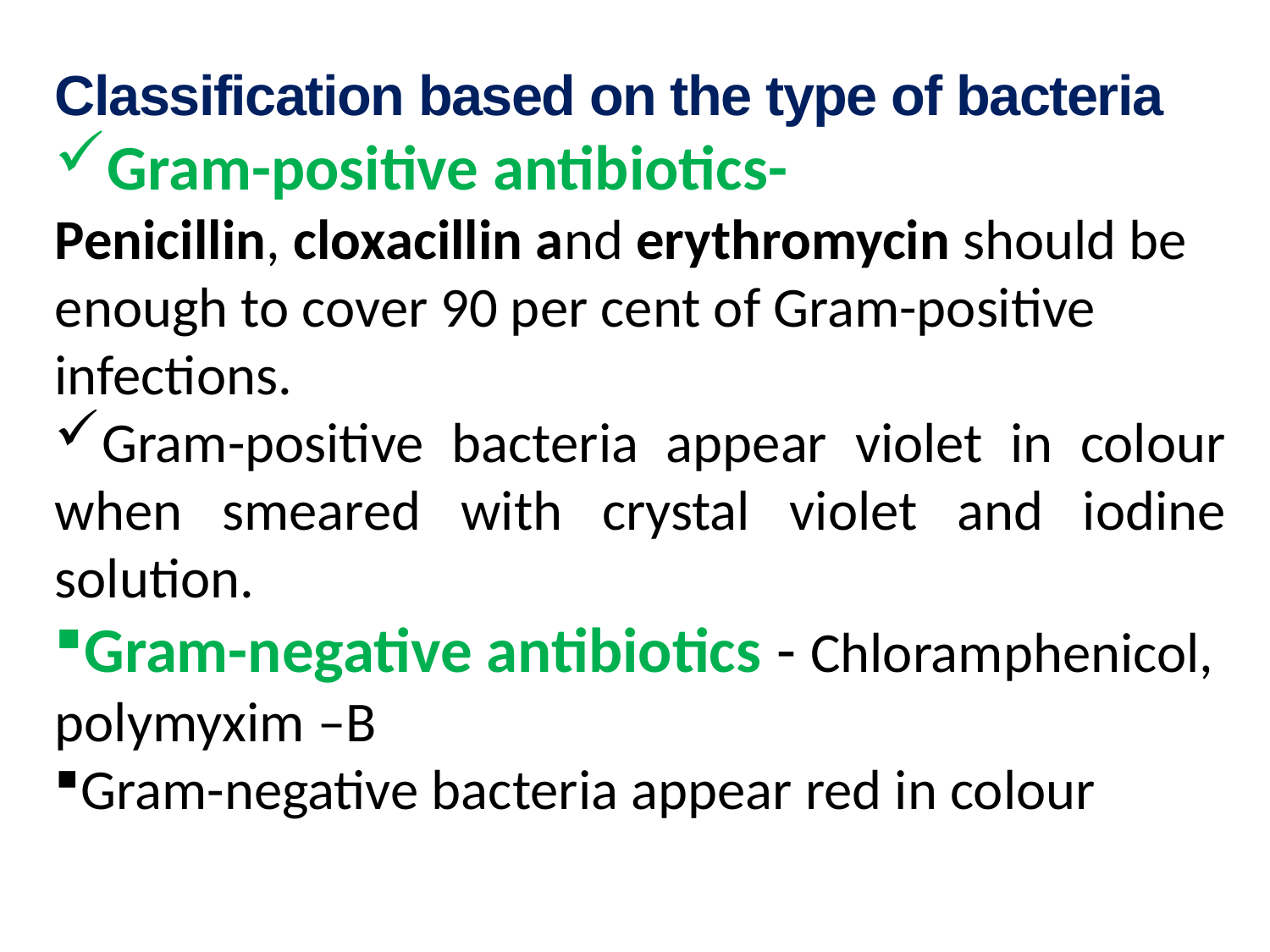

Classification based on the type of bacteria
Gram-positive antibiotics- Penicillin, cloxacillin and erythromycin should be enough to cover 90 per cent of Gram-positive infections.
Gram-positive bacteria appear violet in colour when smeared with crystal violet and iodine solution.
Gram-negative antibiotics - Chloramphenicol, polymyxim –B
Gram-negative bacteria appear red in colour